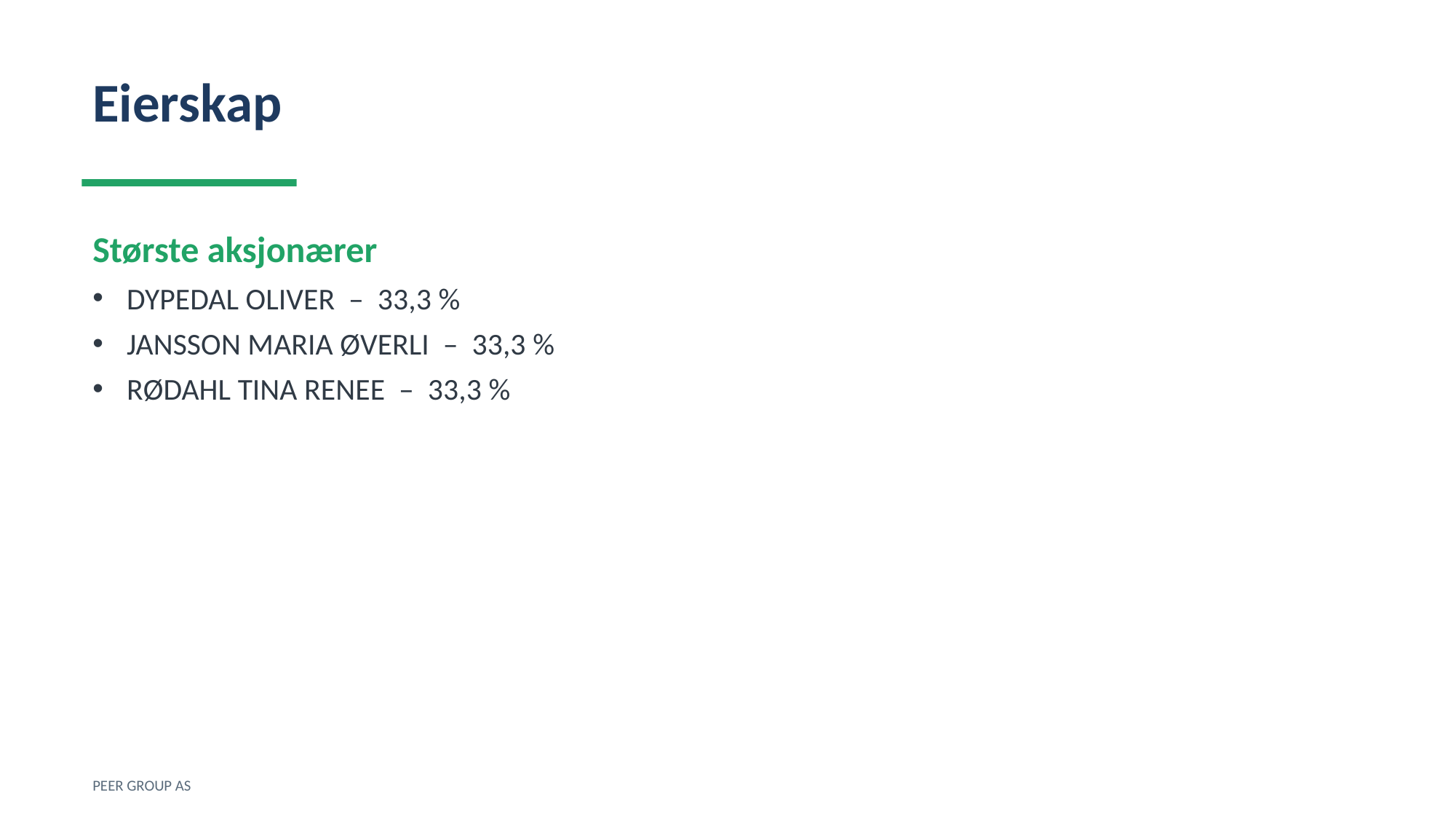

Eierskap

Største aksjonærer
DYPEDAL OLIVER  –  33,3 %
JANSSON MARIA ØVERLI  –  33,3 %
RØDAHL TINA RENEE  –  33,3 %
PEER GROUP AS